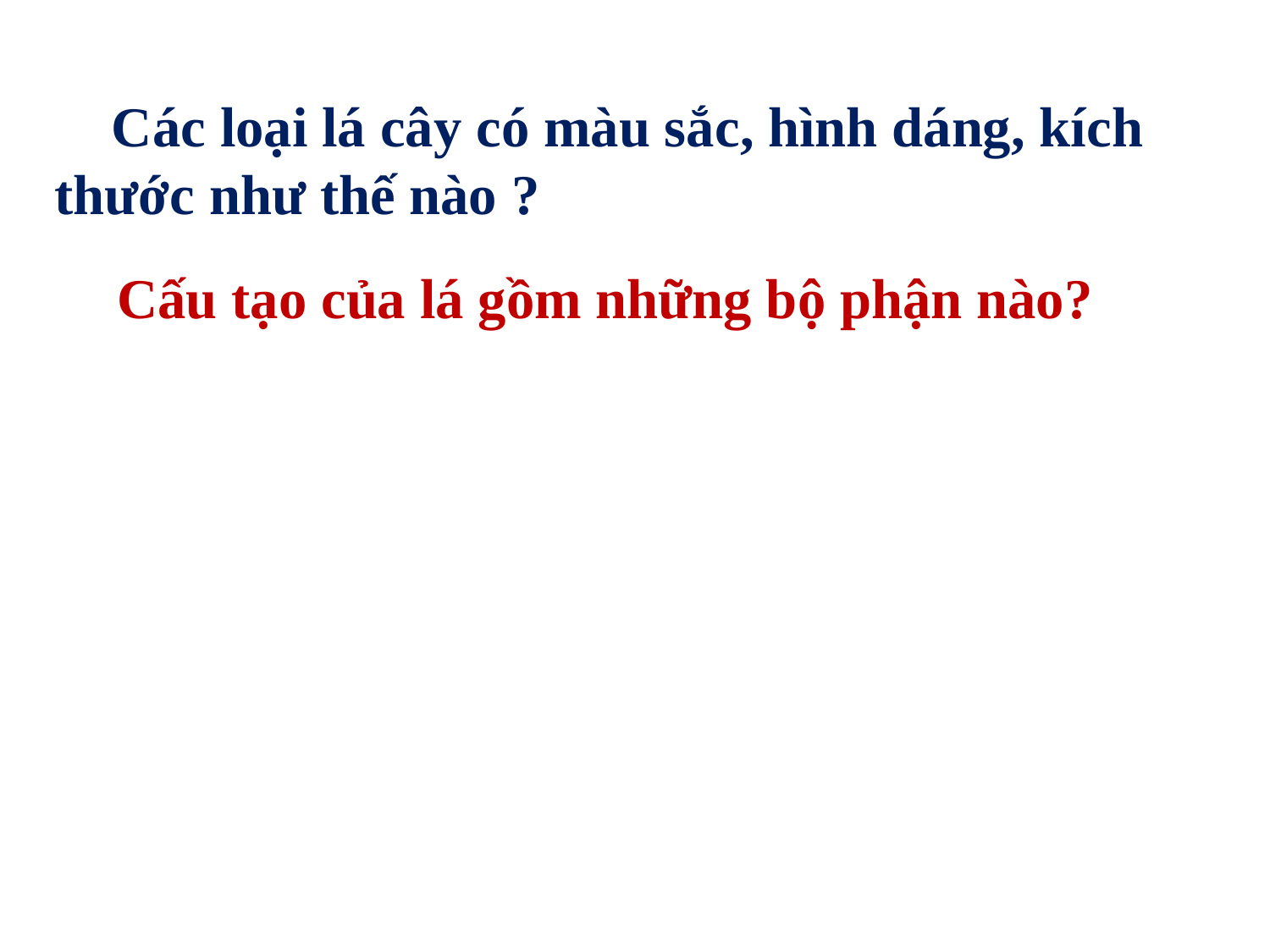

Các loại lá cây có màu sắc, hình dáng, kích thước như thế nào ?
    Cấu tạo của lá gồm những bộ phận nào?